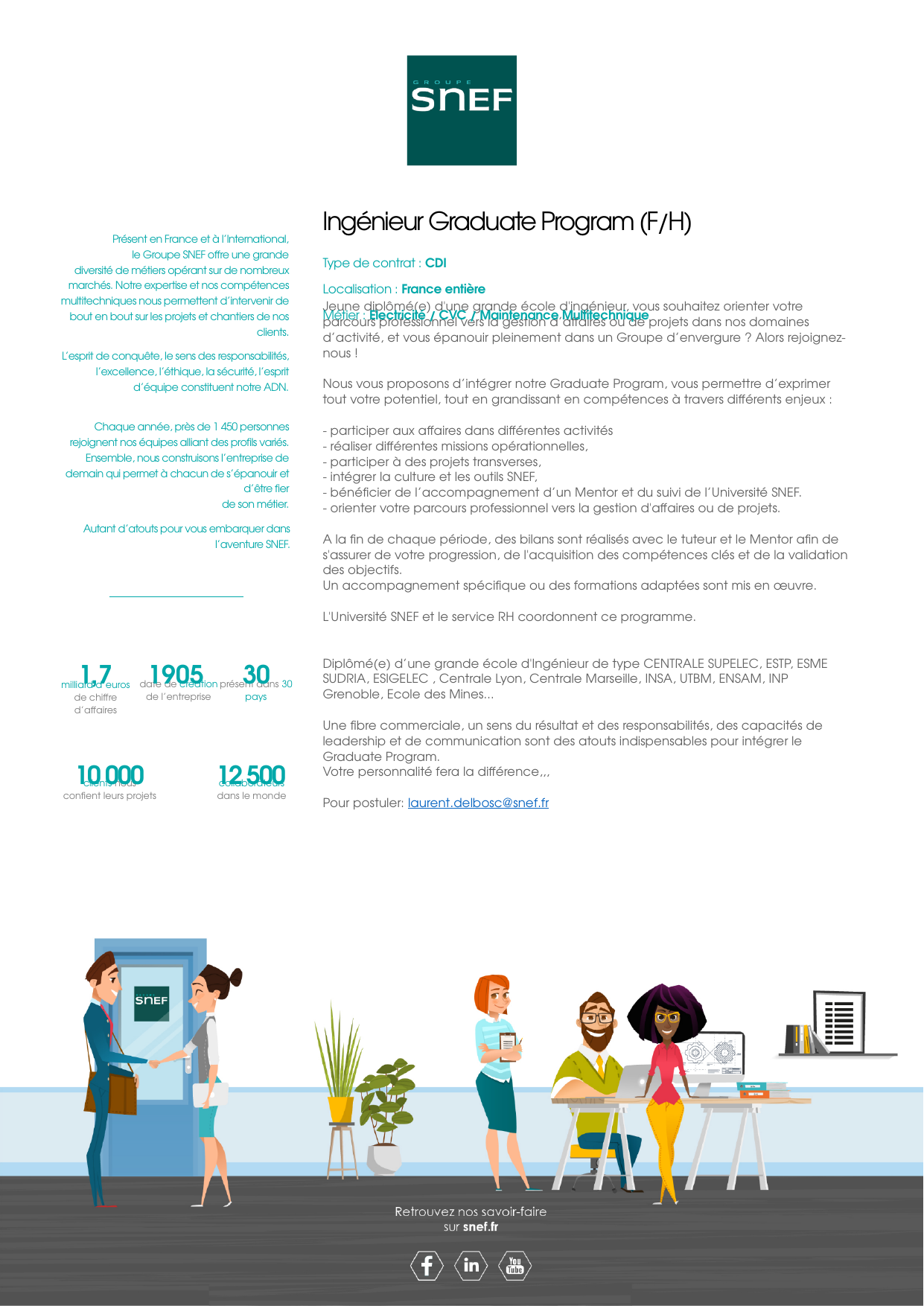

Ingénieur Graduate Program (F/H)
Type de contrat : CDI
Localisation : France entière
Métier : Electricité / CVC / Maintenance Multitechnique

Jeune diplômé(e) d'une grande école d'ingénieur, vous souhaitez orienter votre parcours professionnel vers la gestion d’affaires ou de projets dans nos domaines d’activité, et vous épanouir pleinement dans un Groupe d’envergure ? Alors rejoignez-nous !
Nous vous proposons d’intégrer notre Graduate Program, vous permettre d’exprimer tout votre potentiel, tout en grandissant en compétences à travers différents enjeux :
- participer aux affaires dans différentes activités
- réaliser différentes missions opérationnelles,
- participer à des projets transverses,
- intégrer la culture et les outils SNEF,
- bénéficier de l’accompagnement d’un Mentor et du suivi de l’Université SNEF.
- orienter votre parcours professionnel vers la gestion d'affaires ou de projets.
A la fin de chaque période, des bilans sont réalisés avec le tuteur et le Mentor afin de s'assurer de votre progression, de l'acquisition des compétences clés et de la validation des objectifs.
Un accompagnement spécifique ou des formations adaptées sont mis en œuvre.
L'Université SNEF et le service RH coordonnent ce programme.
Diplômé(e) d’une grande école d'Ingénieur de type CENTRALE SUPELEC, ESTP, ESME SUDRIA, ESIGELEC , Centrale Lyon, Centrale Marseille, INSA, UTBM, ENSAM, INP Grenoble, Ecole des Mines...
Une fibre commerciale, un sens du résultat et des responsabilités, des capacités de leadership et de communication sont des atouts indispensables pour intégrer le Graduate Program.
Votre personnalité fera la différence,,,

Pour postuler: laurent.delbosc@snef.fr

Référence :